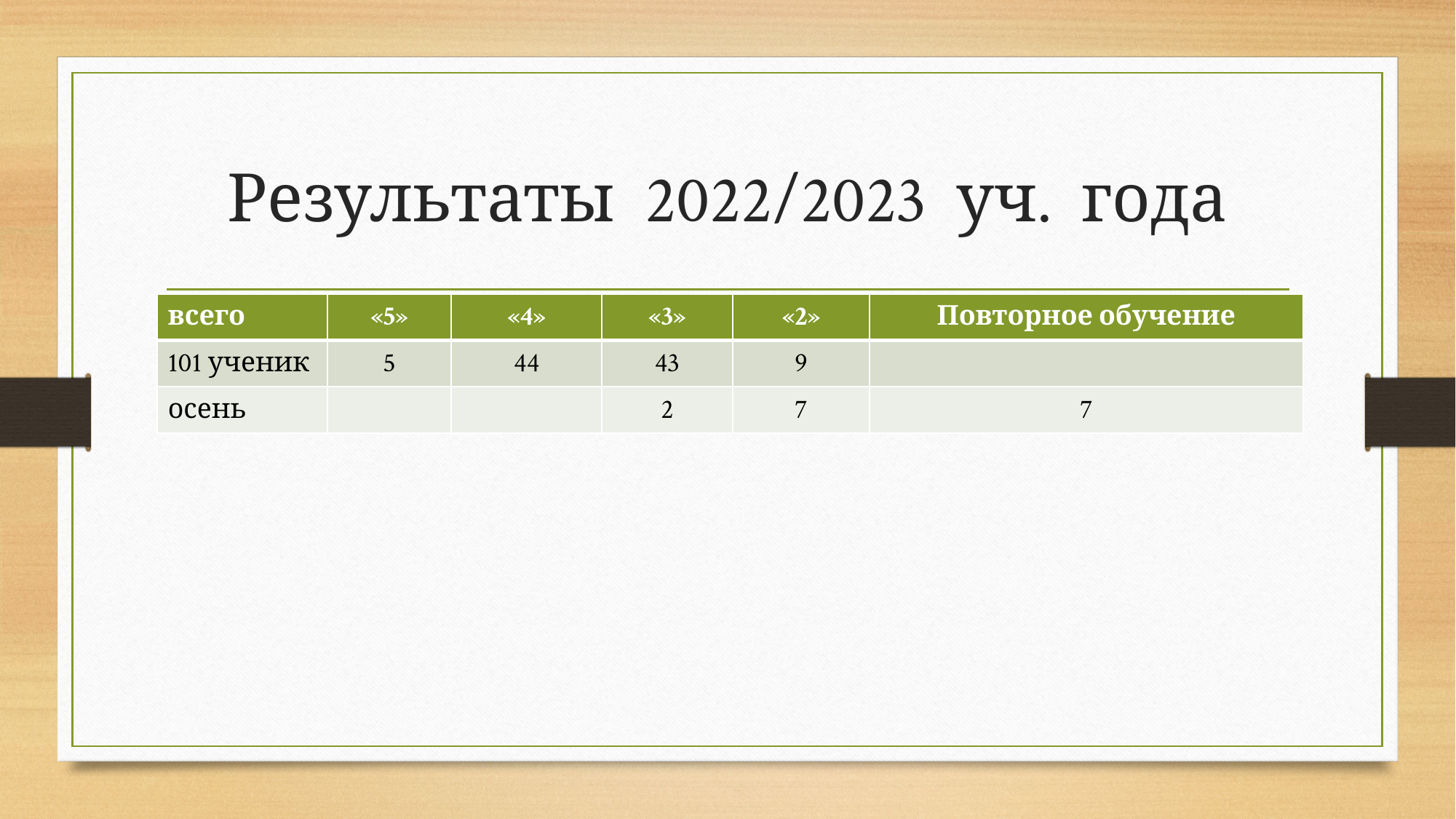

# Результаты  2022/2023  уч.  года
| всего | «5» | «4» | «3» | «2» | Повторное обучение |
| --- | --- | --- | --- | --- | --- |
| 101 ученик | 5 | 44 | 43 | 9 |  |
| осень |  |  | 2 | 7 | 7 |